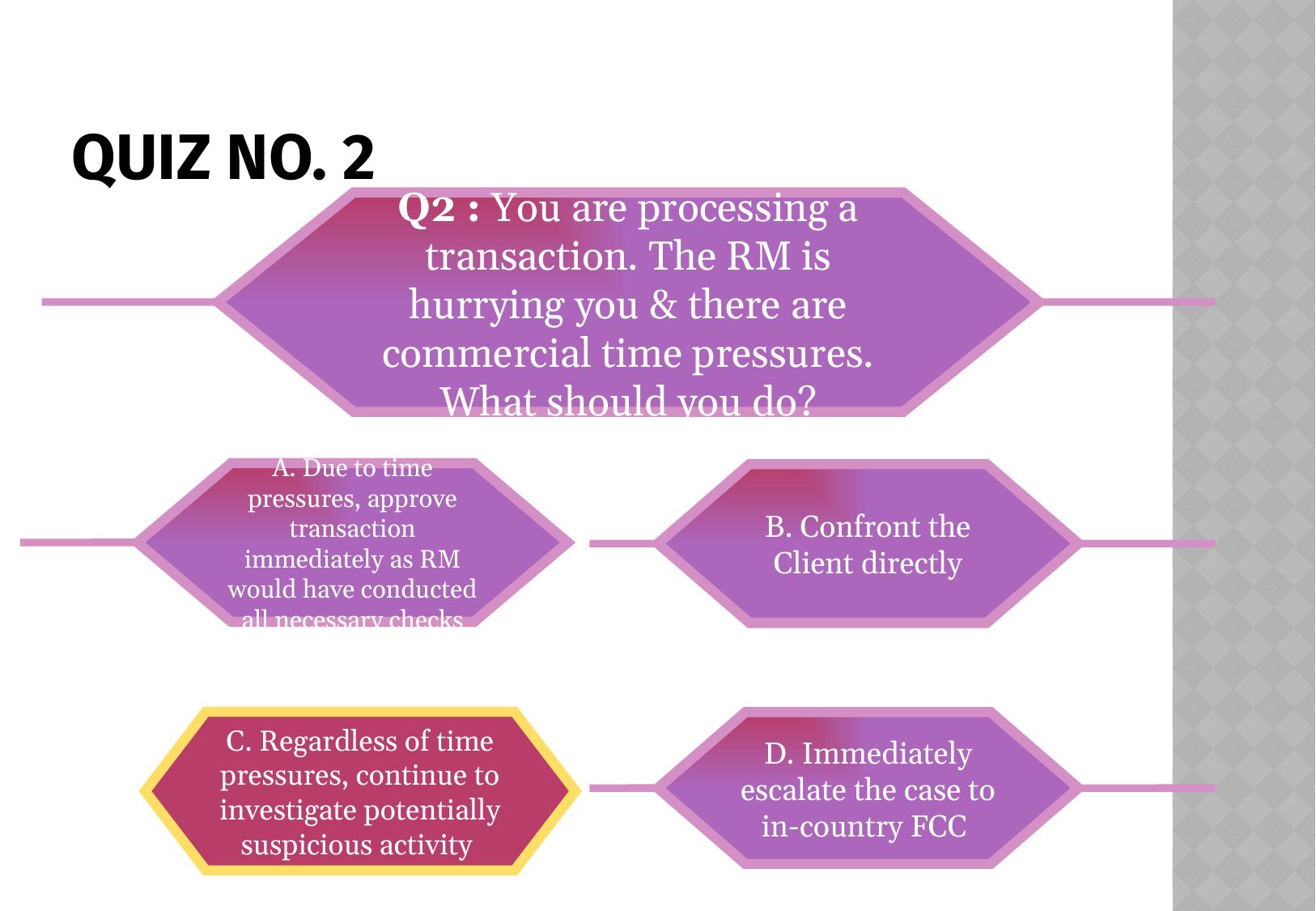

# Quiz No. 2
Q2 : You are processing a transaction. The RM is hurrying you & there are commercial time pressures. What should you do?

A. Due to time pressures, approve transaction immediately as RM would have conducted all necessary checks

B. Confront the Client directly

C. Regardless of time pressures, continue to investigate potentially suspicious activity
D. Immediately escalate the case to in-country FCC